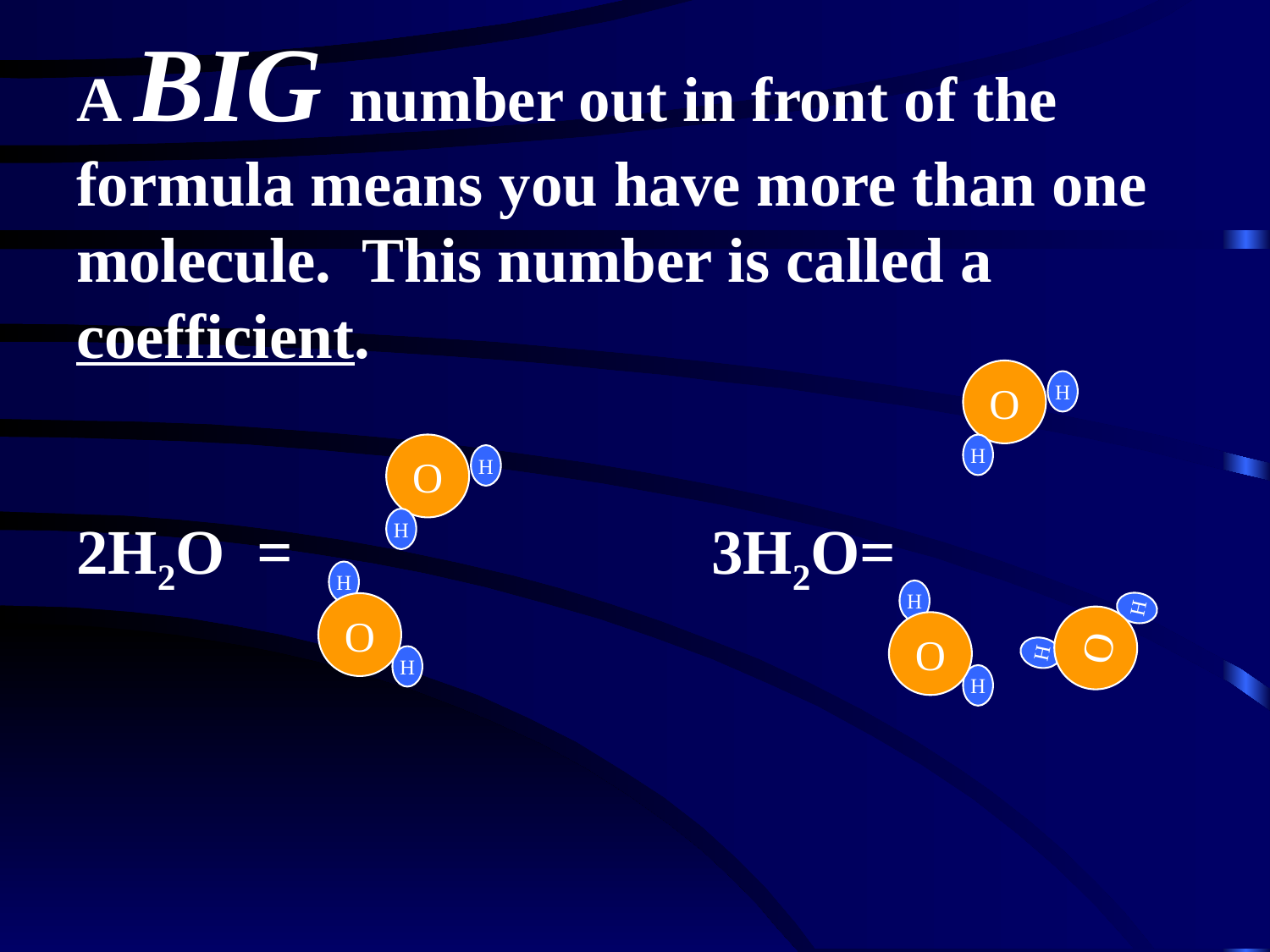

A BIG number out in front of the formula means you have more than one molecule.  This number is called a coefficient.

2H2O  = 				3H2O=
O
H
O
H
H
H
H
O
H
H
O
H
H
O
H